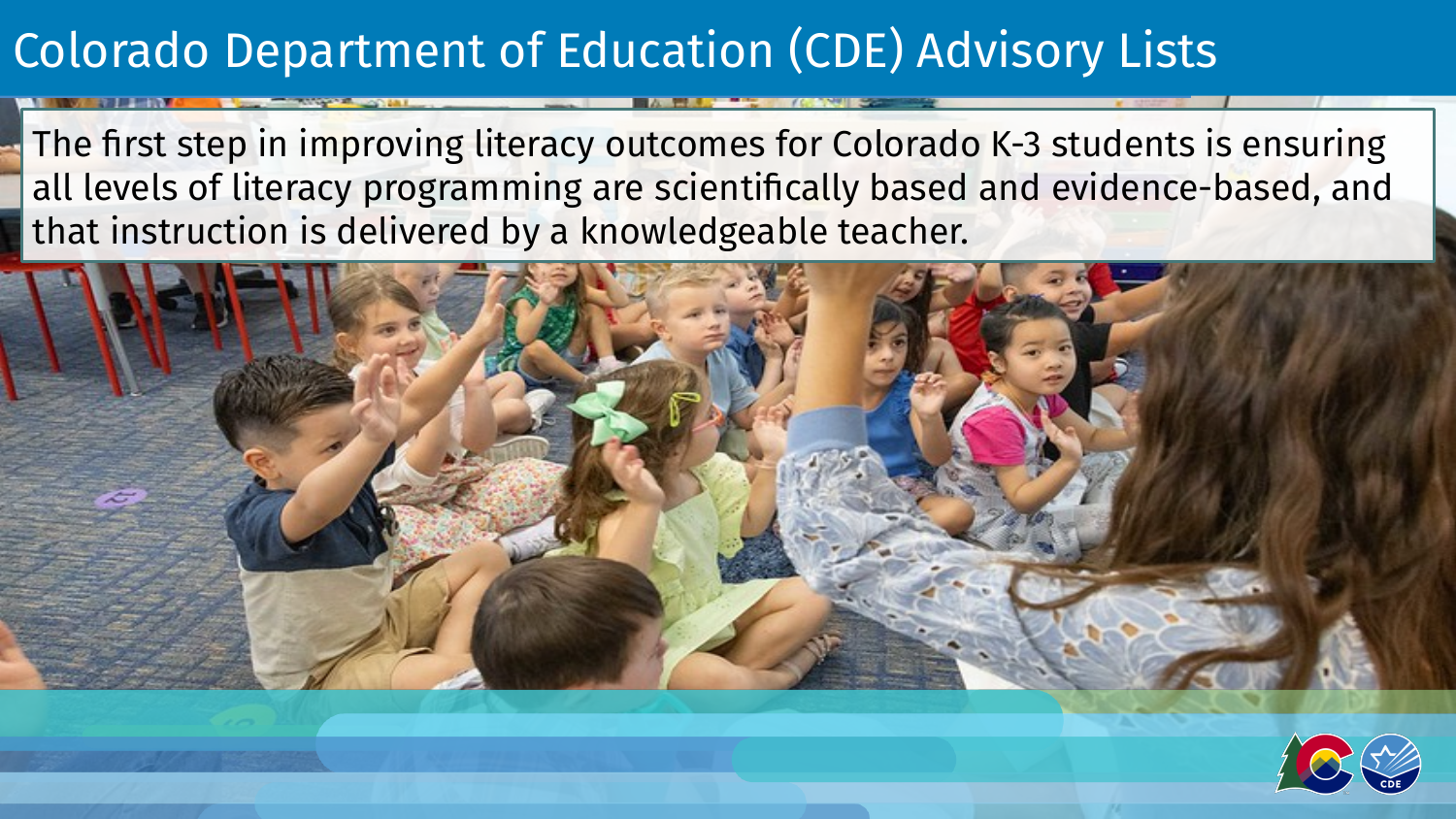

Colorado Department of Education (CDE) Advisory Lists
The first step in improving literacy outcomes for Colorado K-3 students is ensuring all levels of literacy programming are scientifically based and evidence-based, and that instruction is delivered by a knowledgeable teacher.